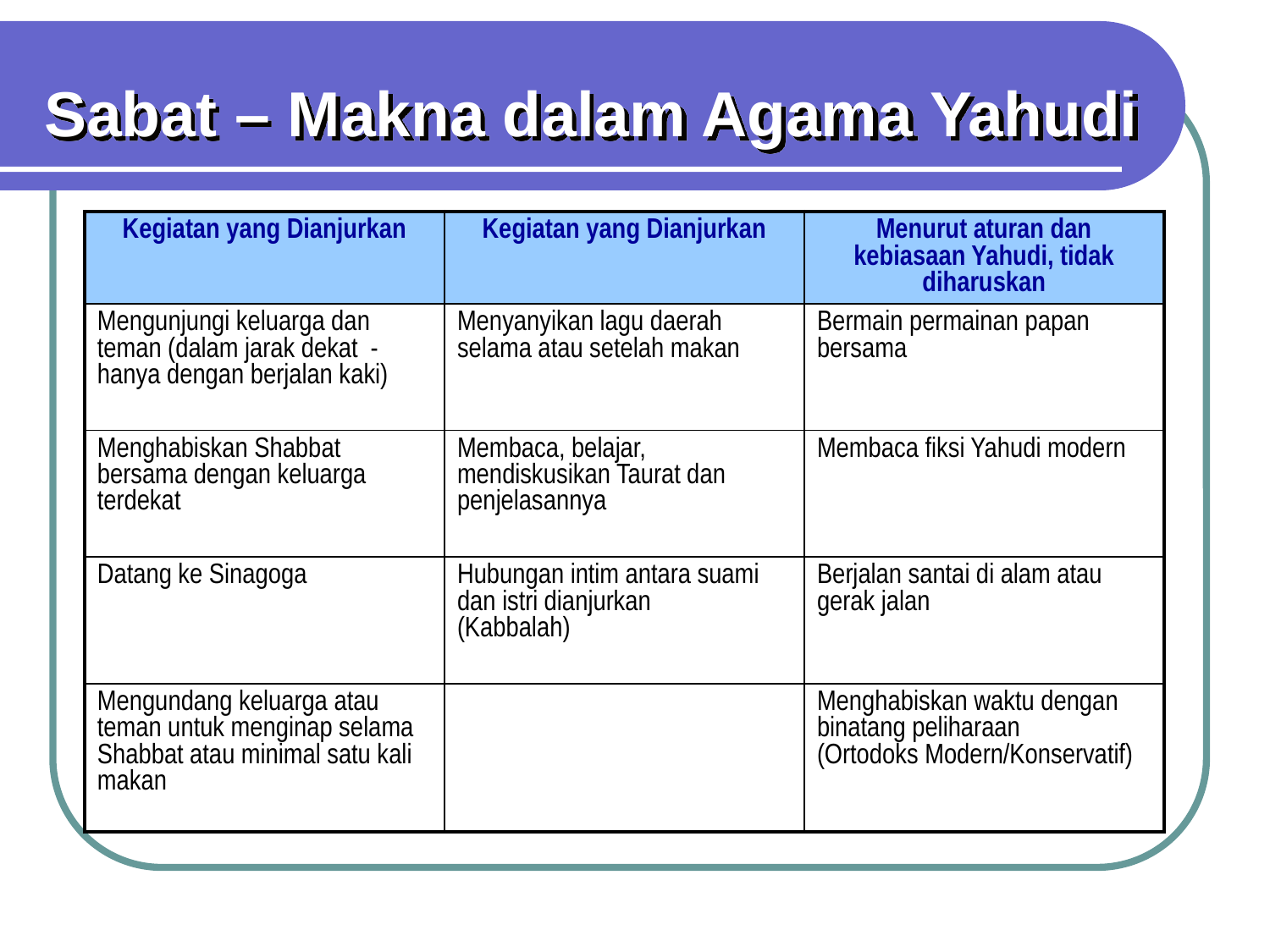

Sabat – Makna dalam Agama Yahudi
| Kegiatan yang Dianjurkan | Kegiatan yang Dianjurkan | Menurut aturan dan kebiasaan Yahudi, tidak diharuskan |
| --- | --- | --- |
| Mengunjungi keluarga dan teman (dalam jarak dekat - hanya dengan berjalan kaki) | Menyanyikan lagu daerah selama atau setelah makan | Bermain permainan papan bersama |
| Menghabiskan Shabbat bersama dengan keluarga terdekat | Membaca, belajar, mendiskusikan Taurat dan penjelasannya | Membaca fiksi Yahudi modern |
| Datang ke Sinagoga | Hubungan intim antara suami dan istri dianjurkan (Kabbalah) | Berjalan santai di alam atau gerak jalan |
| Mengundang keluarga atau teman untuk menginap selama Shabbat atau minimal satu kali makan |  | Menghabiskan waktu dengan binatang peliharaan (Ortodoks Modern/Konservatif) |